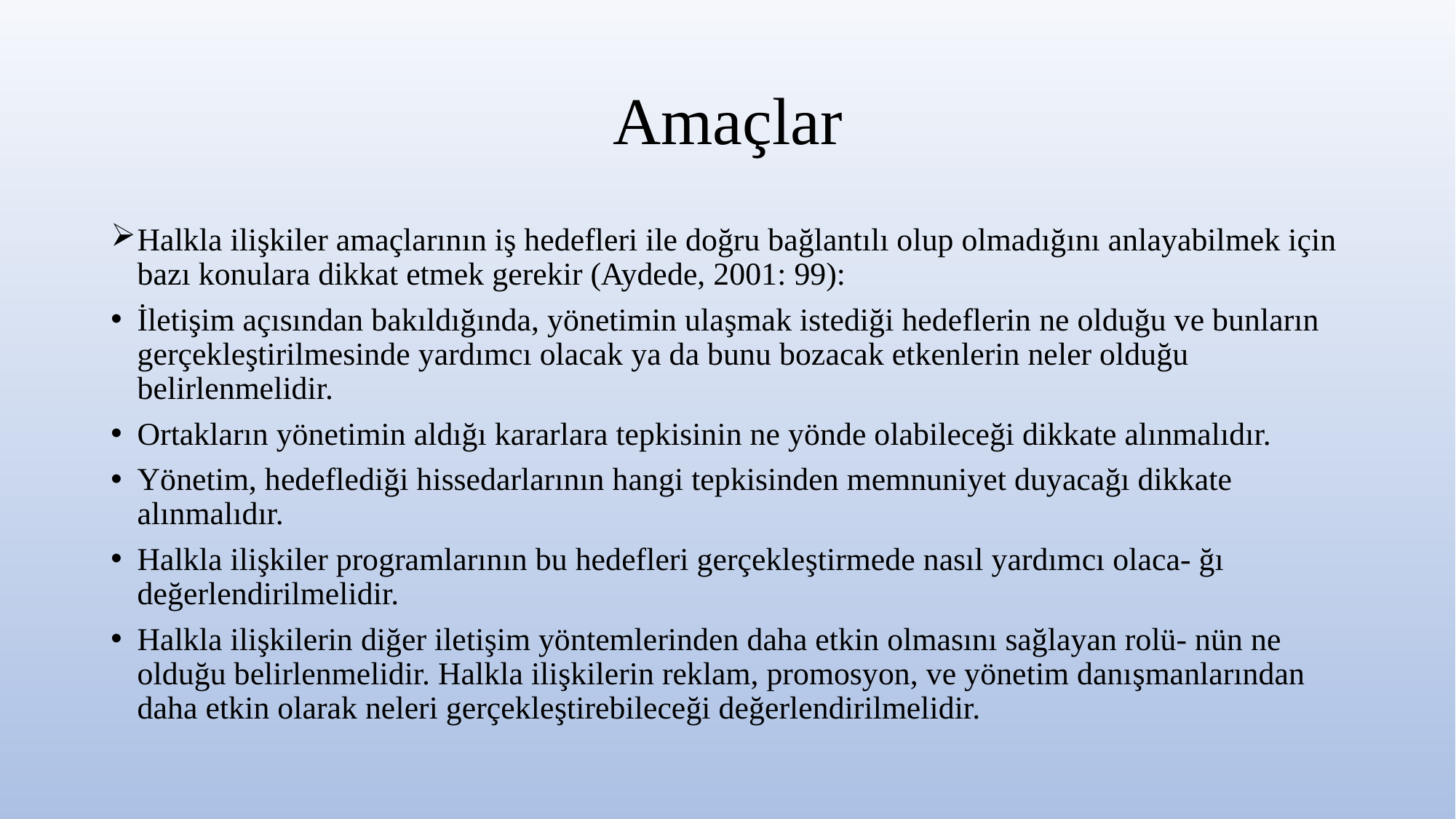

# Amaçlar
Halkla ilişkiler amaçlarının iş hedefleri ile doğru bağlantılı olup olmadığını anlayabilmek için bazı konulara dikkat etmek gerekir (Aydede, 2001: 99):
İletişim açısından bakıldığında, yönetimin ulaşmak istediği hedeflerin ne olduğu ve bunların gerçekleştirilmesinde yardımcı olacak ya da bunu bozacak etkenlerin neler olduğu belirlenmelidir.
Ortakların yönetimin aldığı kararlara tepkisinin ne yönde olabileceği dikkate alınmalıdır.
Yönetim, hedeflediği hissedarlarının hangi tepkisinden memnuniyet duyacağı dikkate alınmalıdır.
Halkla ilişkiler programlarının bu hedefleri gerçekleştirmede nasıl yardımcı olaca- ğı değerlendirilmelidir.
Halkla ilişkilerin diğer iletişim yöntemlerinden daha etkin olmasını sağlayan rolü- nün ne olduğu belirlenmelidir. Halkla ilişkilerin reklam, promosyon, ve yönetim danışmanlarından daha etkin olarak neleri gerçekleştirebileceği değerlendirilmelidir.